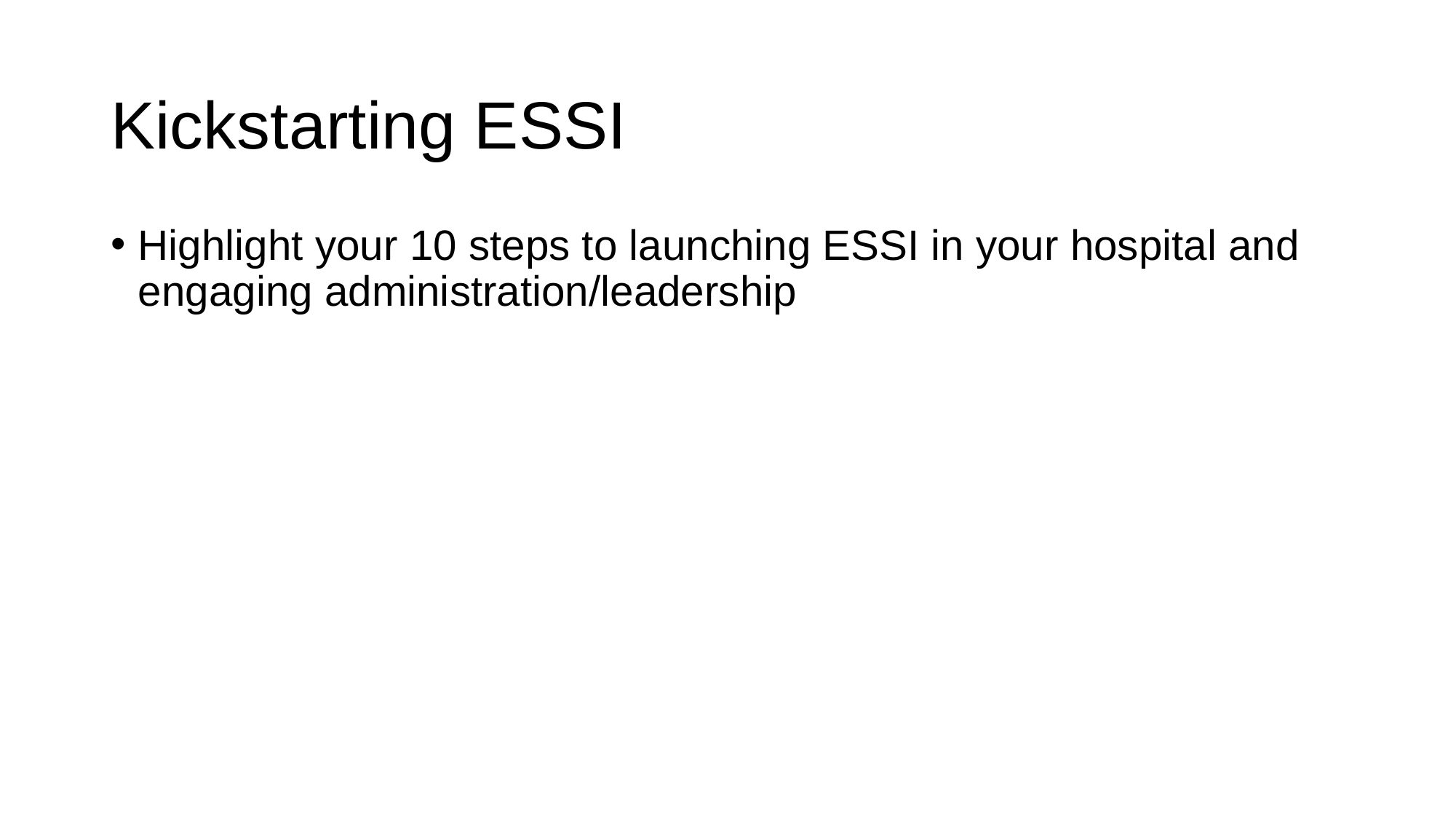

# Kickstarting ESSI
Highlight your 10 steps to launching ESSI in your hospital and engaging administration/leadership